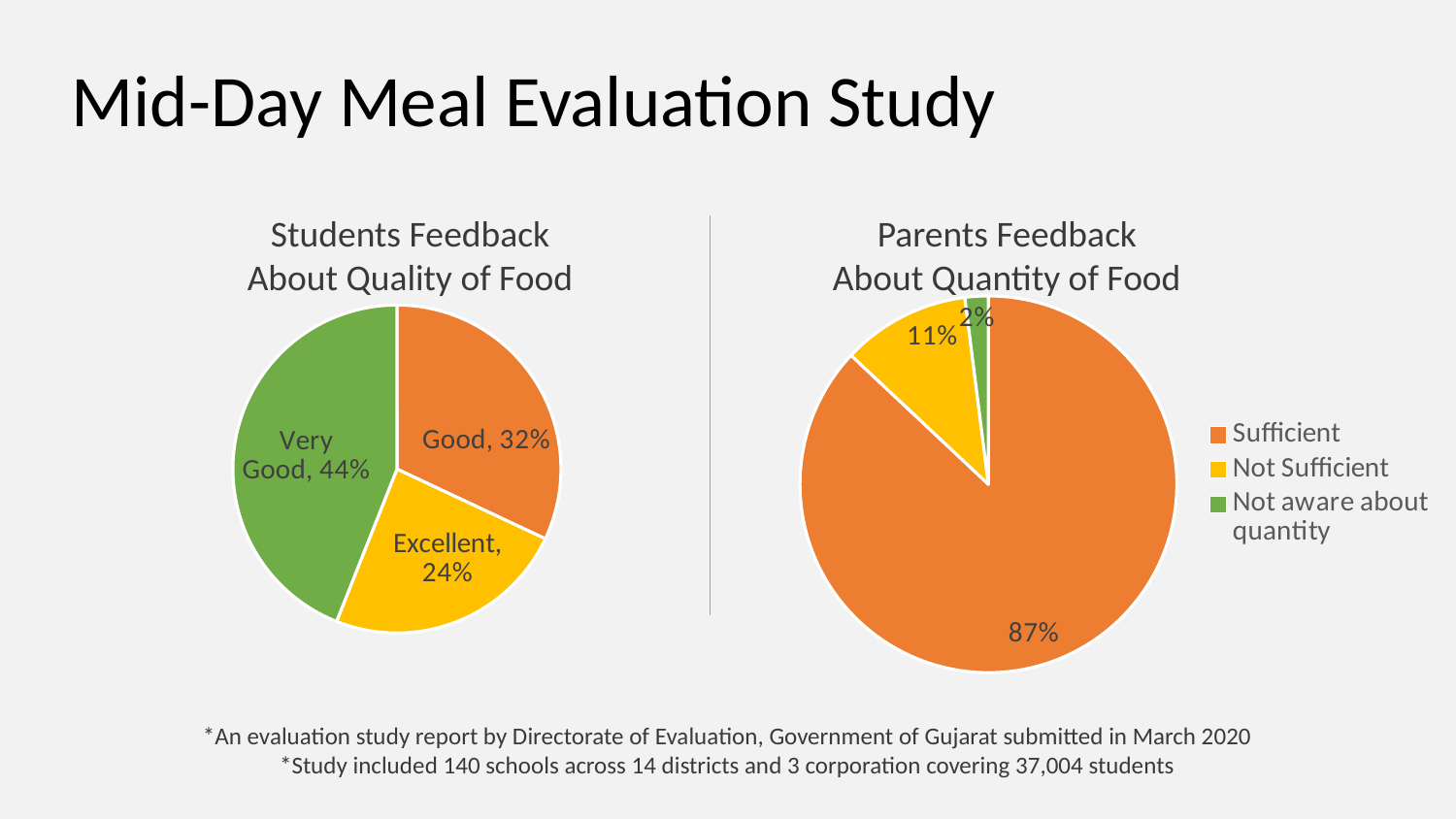

# Mid-Day Meal Evaluation Study
Students Feedback
About Quality of Food
Parents Feedback
About Quantity of Food

### Chart

| Category | Perception about quality of food  |
|---|---|
| Good | 32.0 |
| Excellent | 24.0 |
| Very Good | 44.0 |

### Chart

| Category | Perception of parents about quality of food |
|---|---|
| Sufficient | 87.0 |
| Not Sufficient | 11.0 |
| Not aware about  quantity | 2.0 |
*An evaluation study report by Directorate of Evaluation, Government of Gujarat submitted in March 2020
*Study included 140 schools across 14 districts and 3 corporation covering 37,004 students